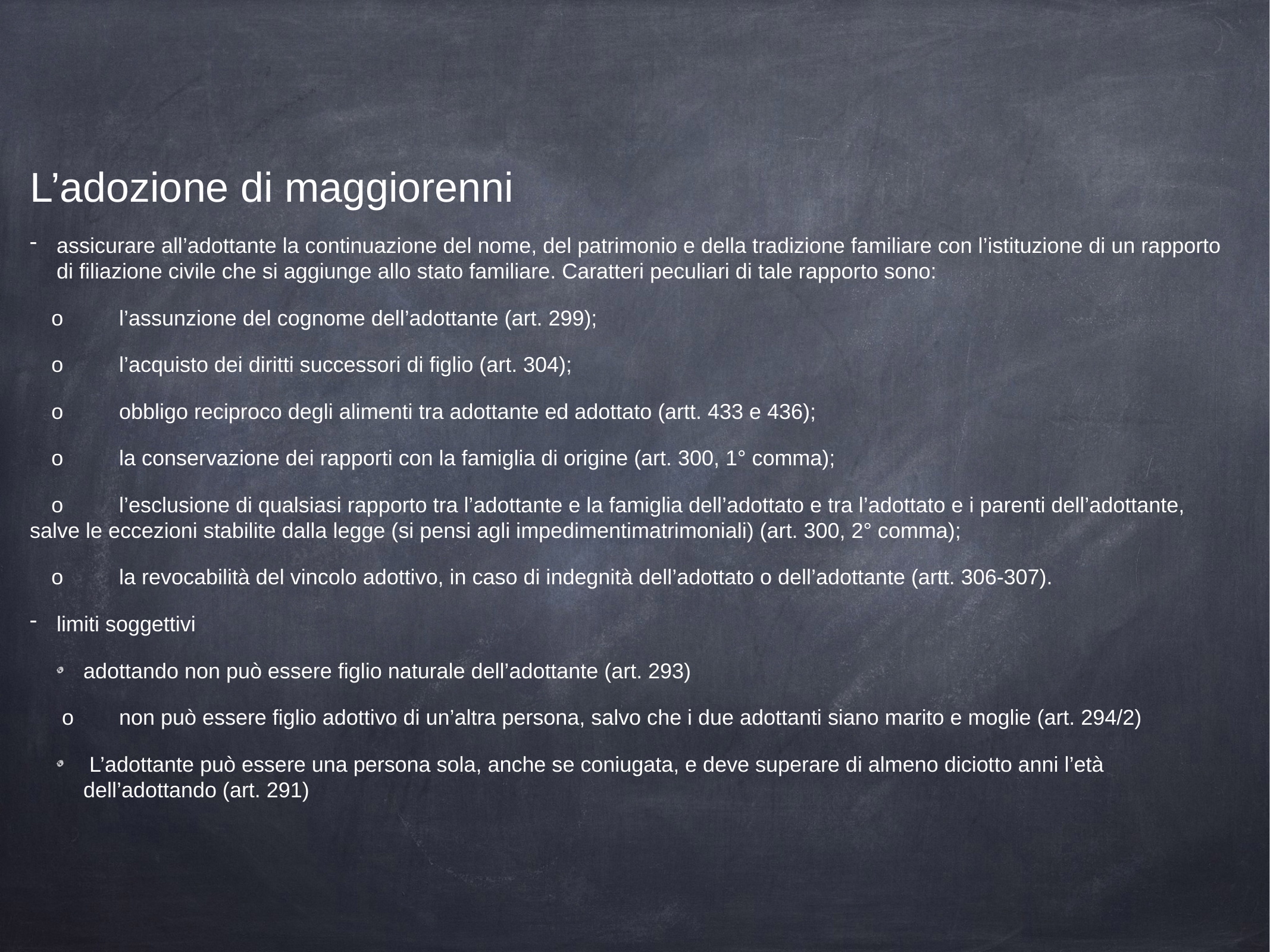

L’adozione di maggiorenni
assicurare all’adottante la continuazione del nome, del patrimonio e della tradizione familiare con l’istituzione di un rapporto di filiazione civile che si aggiunge allo stato familiare. Caratteri peculiari di tale rapporto sono:
o	l’assunzione del cognome dell’adottante (art. 299);
o	l’acquisto dei diritti successori di figlio (art. 304);
o	obbligo reciproco degli alimenti tra adottante ed adottato (artt. 433 e 436);
o	la conservazione dei rapporti con la famiglia di origine (art. 300, 1° comma);
o	l’esclusione di qualsiasi rapporto tra l’adottante e la famiglia dell’adottato e tra l’adottato e i parenti dell’adottante, salve le eccezioni stabilite dalla legge (si pensi agli impedimentimatrimoniali) (art. 300, 2° comma);
o	la revocabilità del vincolo adottivo, in caso di indegnità dell’adottato o dell’adottante (artt. 306-307).
limiti soggettivi
adottando non può essere figlio naturale dell’adottante (art. 293)
o	non può essere figlio adottivo di un’altra persona, salvo che i due adottanti siano marito e moglie (art. 294/2)
 L’adottante può essere una persona sola, anche se coniugata, e deve superare di almeno diciotto anni l’età dell’adottando (art. 291)